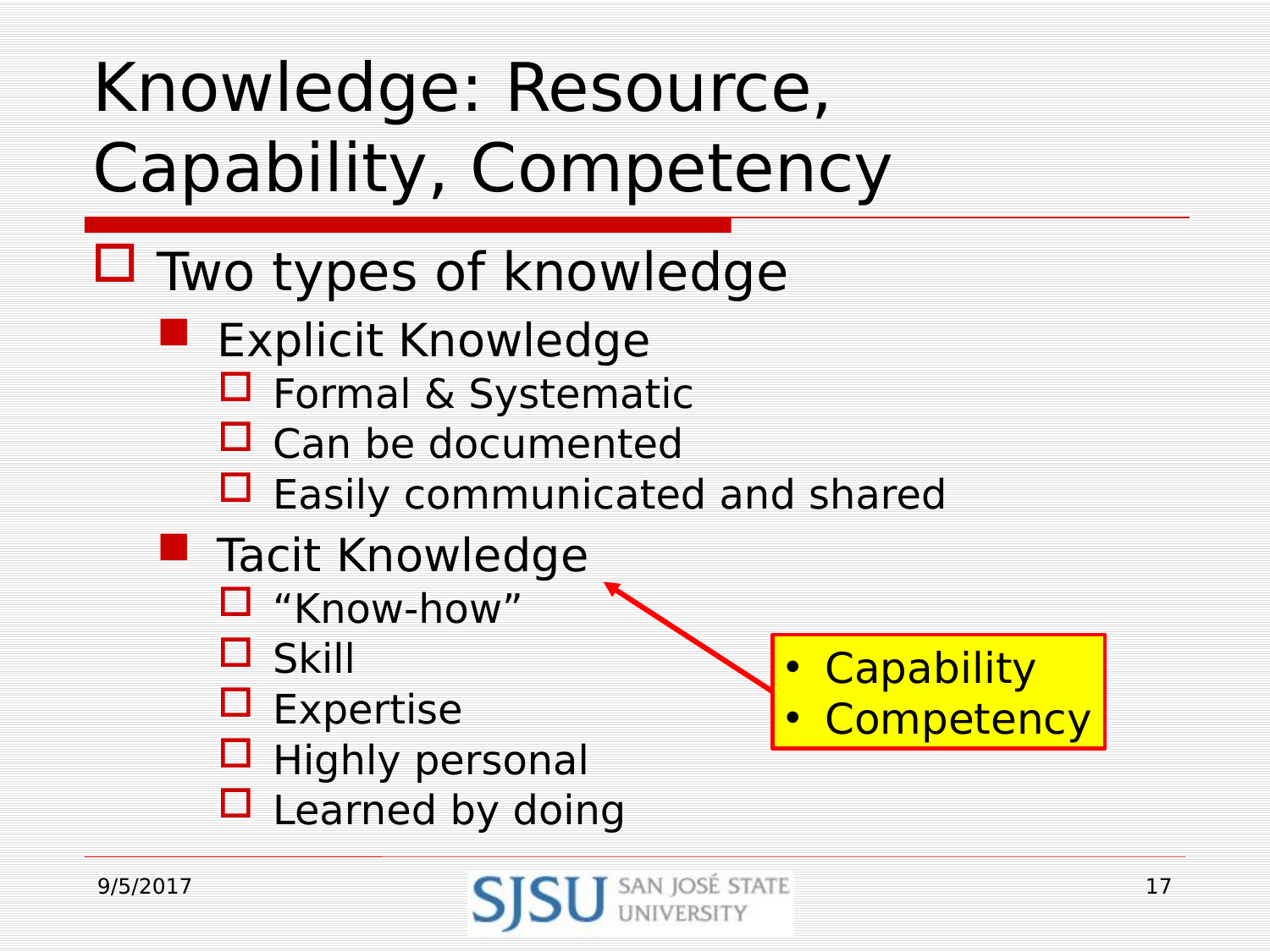

# Knowledge: Resource, Capability, Competency
Two types of knowledge
Explicit Knowledge
Formal & Systematic
Can be documented
Easily communicated and shared
Tacit Knowledge
“Know-how”
Skill
Expertise
Highly personal
Learned by doing
Capability
Competency
9/5/2017
17